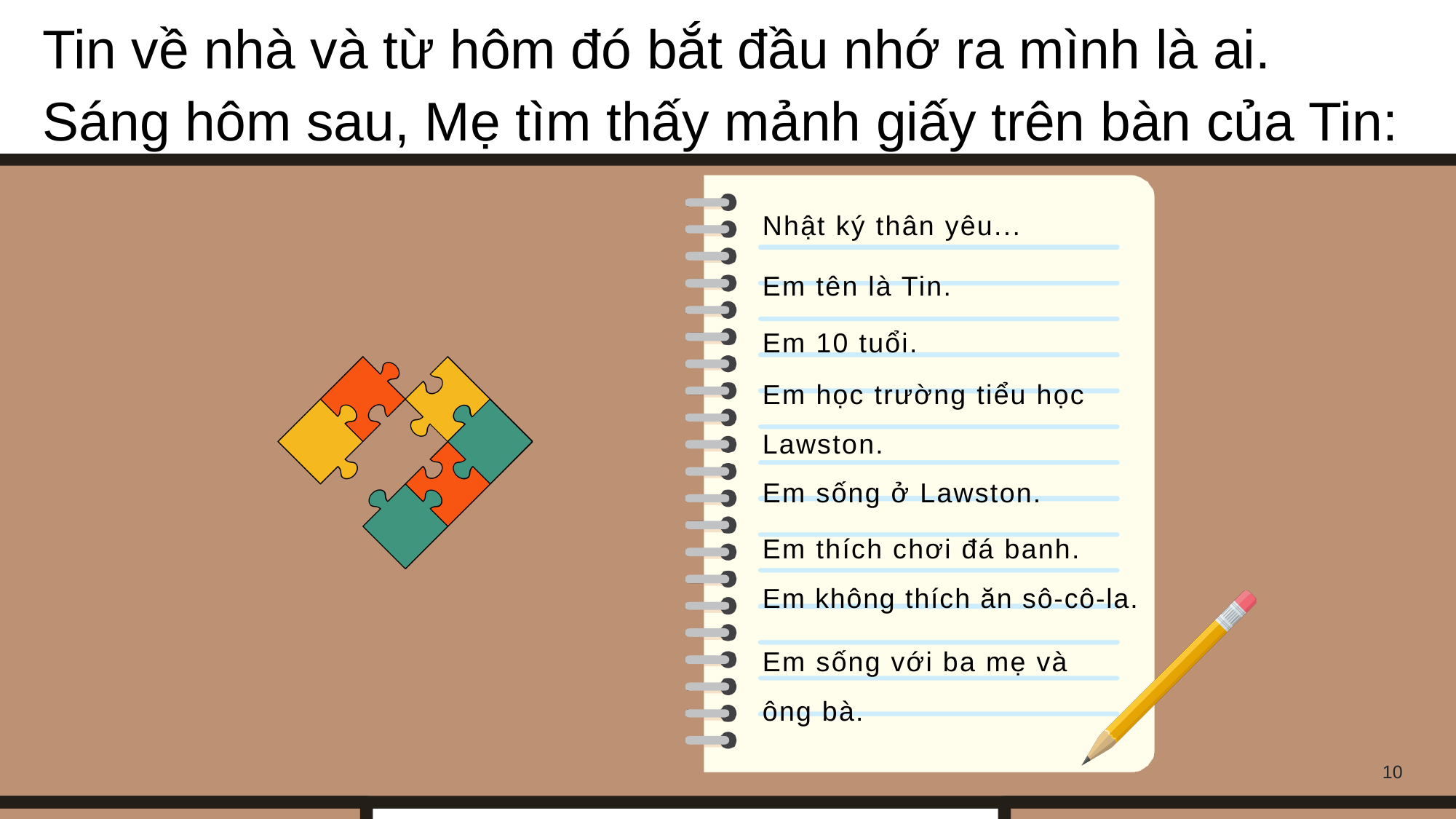

# Tin về nhà và từ hôm đó bắt đầu nhớ ra mình là ai. Sáng hôm sau, Mẹ tìm thấy mảnh giấy trên bàn của Tin:

Nhật ký thân yêu...
Em tên là Tin.
Em 10 tuổi.
Em học trường tiểu học Lawston.
Em sống ở Lawston.
Em thích chơi đá banh.
Em không thích ăn sô-cô-la.
Em sống với ba mẹ và
ông bà.
10